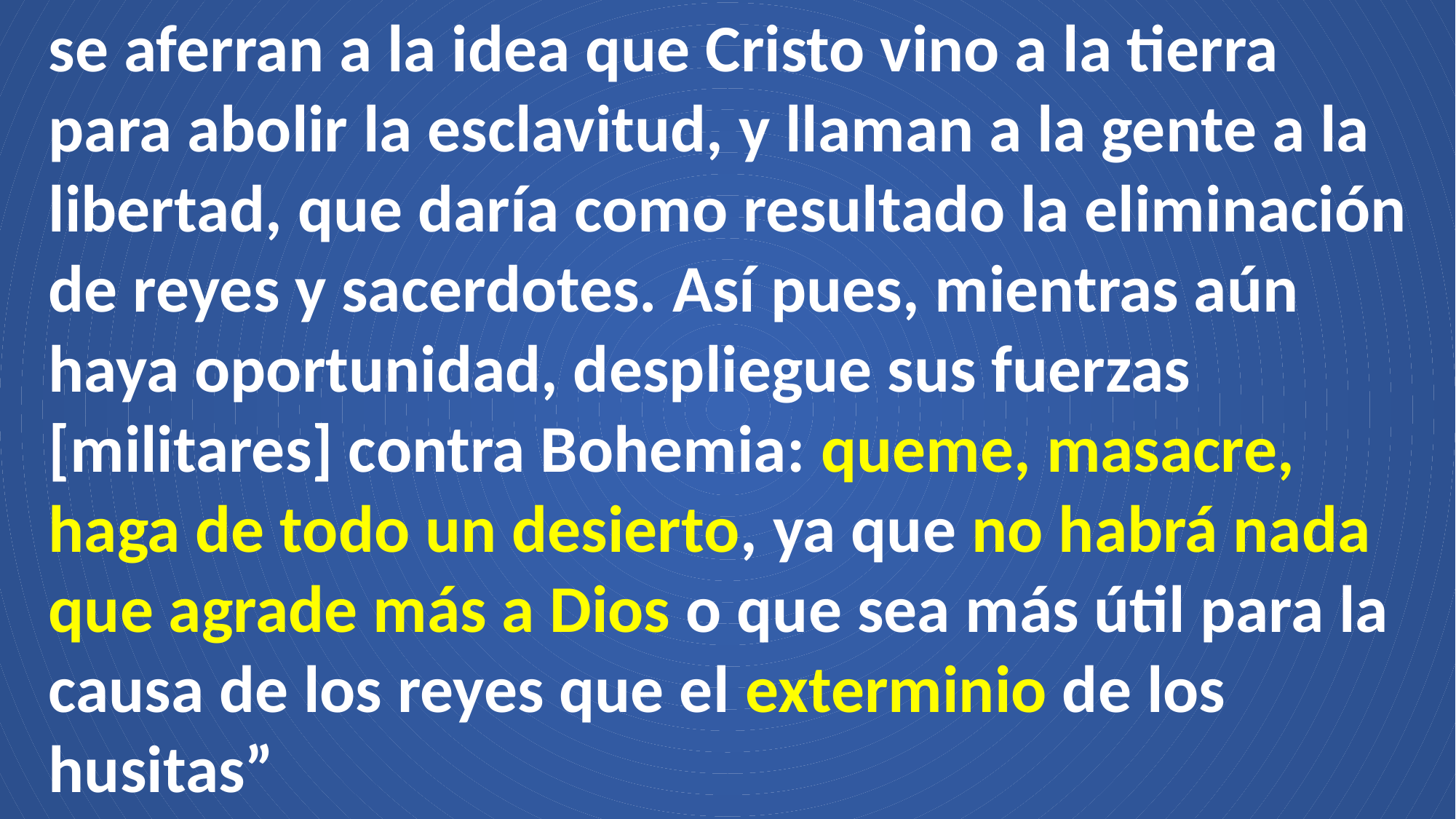

se aferran a la idea que Cristo vino a la tierra para abolir la esclavitud, y llaman a la gente a la libertad, que daría como resultado la eliminación de reyes y sacerdotes. Así pues, mientras aún haya oportunidad, despliegue sus fuerzas [militares] contra Bohemia: queme, masacre, haga de todo un desierto, ya que no habrá nada que agrade más a Dios o que sea más útil para la causa de los reyes que el exterminio de los husitas”